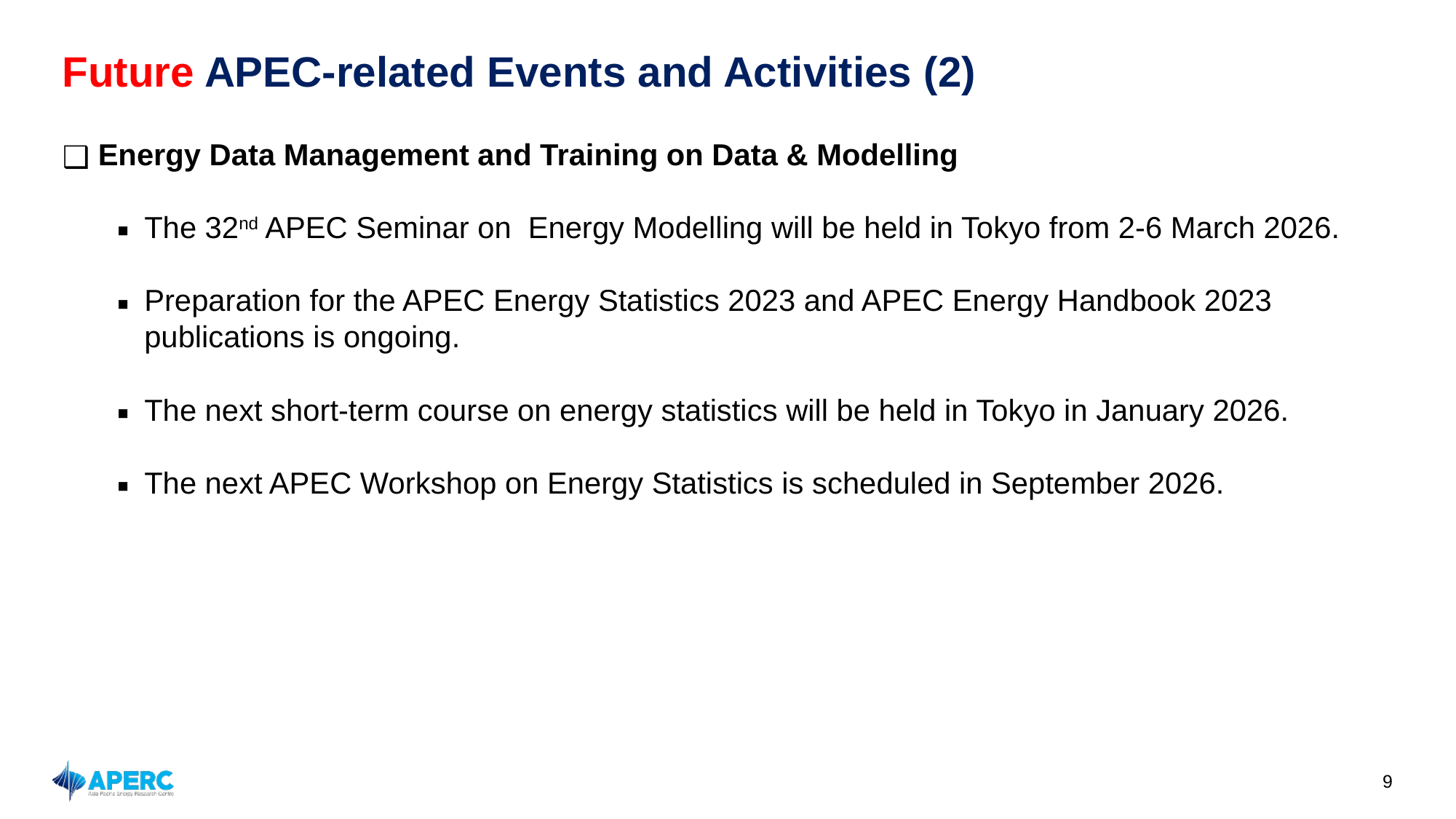

# Future APEC-related Events and Activities (2)
 Energy Data Management and Training on Data & Modelling
The 32nd APEC Seminar on  Energy Modelling will be held in Tokyo from 2-6 March 2026.
Preparation for the APEC Energy Statistics 2023 and APEC Energy Handbook 2023 publications is ongoing.
The next short-term course on energy statistics will be held in Tokyo in January 2026.
The next APEC Workshop on Energy Statistics is scheduled in September 2026.

9